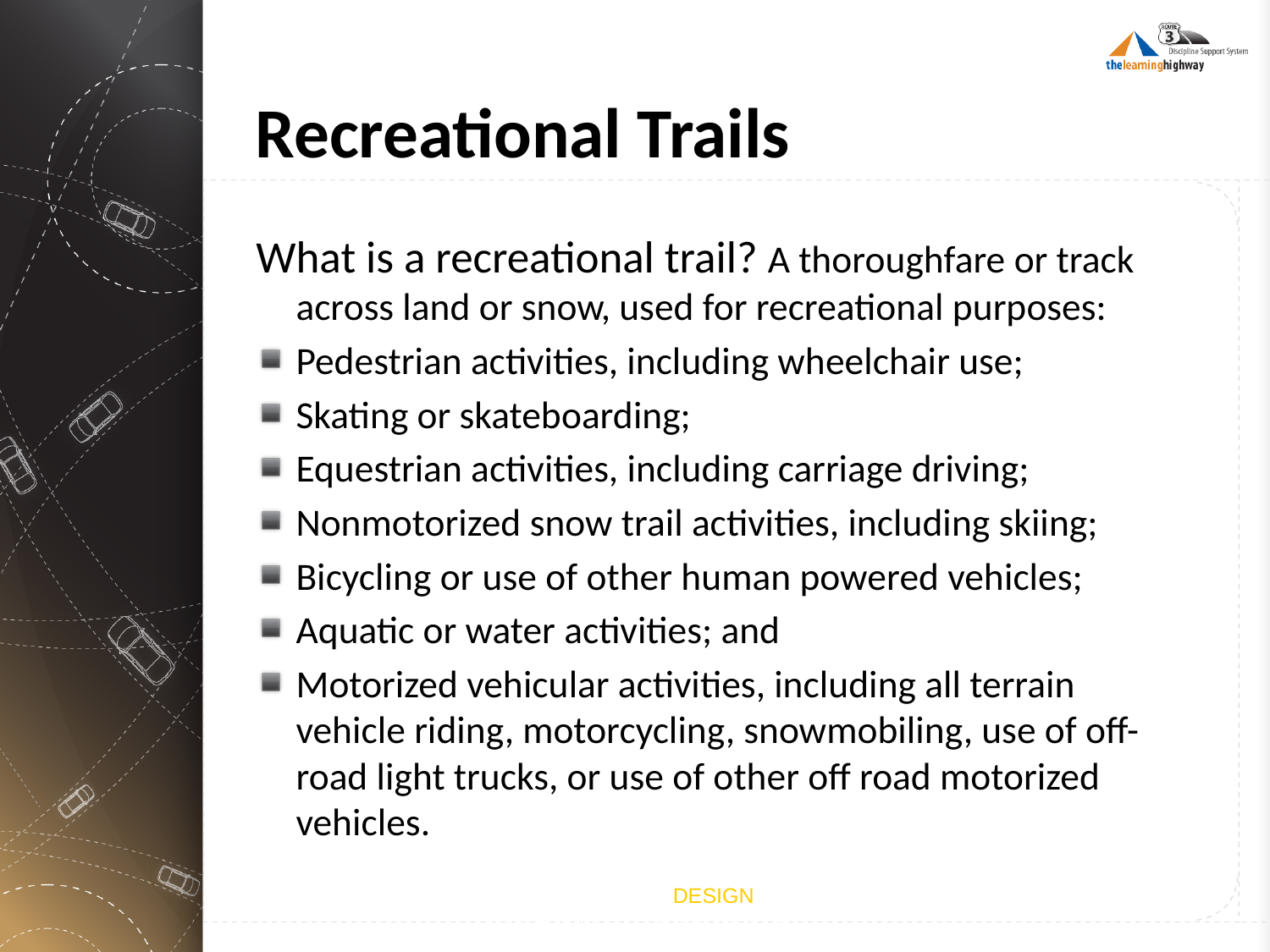

# Recreational Trails
What is a recreational trail? A thoroughfare or track across land or snow, used for recreational purposes:
Pedestrian activities, including wheelchair use;
Skating or skateboarding;
Equestrian activities, including carriage driving;
Nonmotorized snow trail activities, including skiing;
Bicycling or use of other human powered vehicles;
Aquatic or water activities; and
Motorized vehicular activities, including all terrain vehicle riding, motorcycling, snowmobiling, use of off-road light trucks, or use of other off road motorized vehicles.
CONSTRUCTION & PROJECT MANAGEMENT        DESIGN        GENERALIST        PAVEMENT & MATERIALS
3